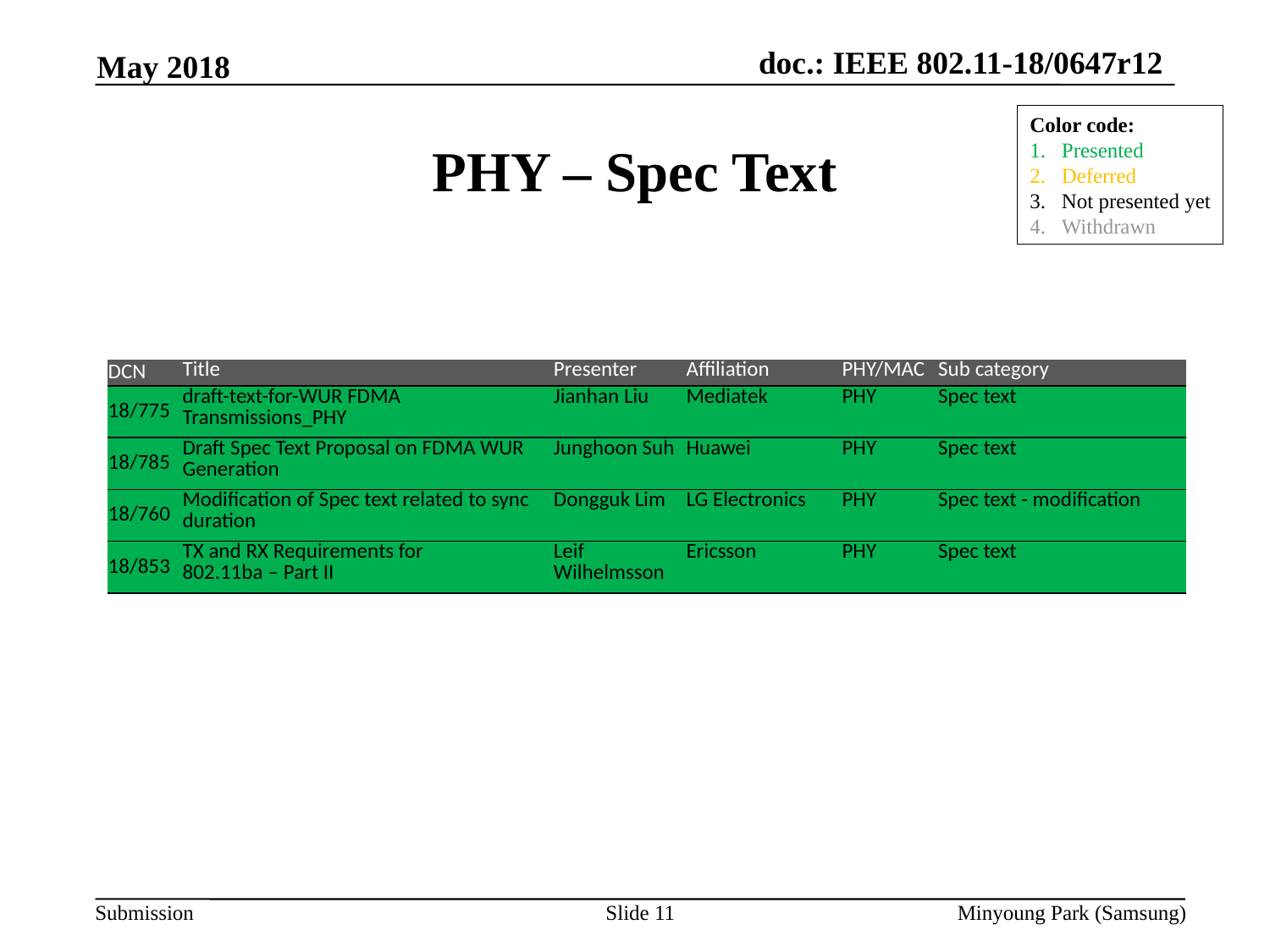

May 2018
# PHY – Spec Text
Color code:
Presented
Deferred
Not presented yet
Withdrawn
| DCN | Title | Presenter | Affiliation | PHY/MAC | Sub category |
| --- | --- | --- | --- | --- | --- |
| 18/775 | draft-text-for-WUR FDMA Transmissions\_PHY | Jianhan Liu | Mediatek | PHY | Spec text |
| 18/785 | Draft Spec Text Proposal on FDMA WUR Generation | Junghoon Suh | Huawei | PHY | Spec text |
| 18/760 | Modification of Spec text related to sync duration | Dongguk Lim | LG Electronics | PHY | Spec text - modification |
| 18/853 | TX and RX Requirements for 802.11ba – Part II | Leif Wilhelmsson | Ericsson | PHY | Spec text |
Slide 11
Minyoung Park (Samsung)